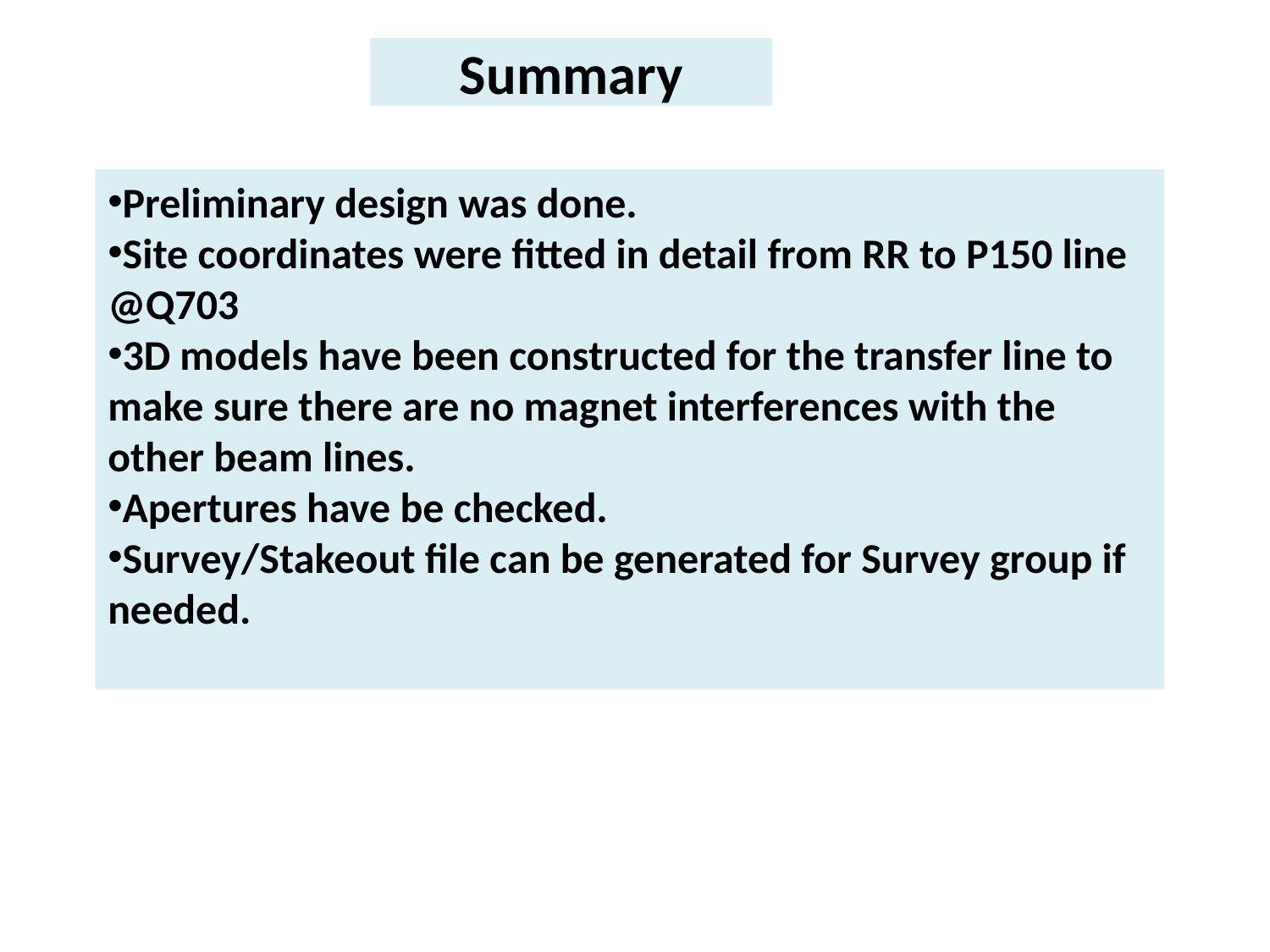

# Summary
Preliminary design was done.
Site coordinates were fitted in detail from RR to P150 line @Q703
3D models have been constructed for the transfer line to make sure there are no magnet interferences with the other beam lines.
Apertures have be checked.
Survey/Stakeout file can be generated for Survey group if needed.